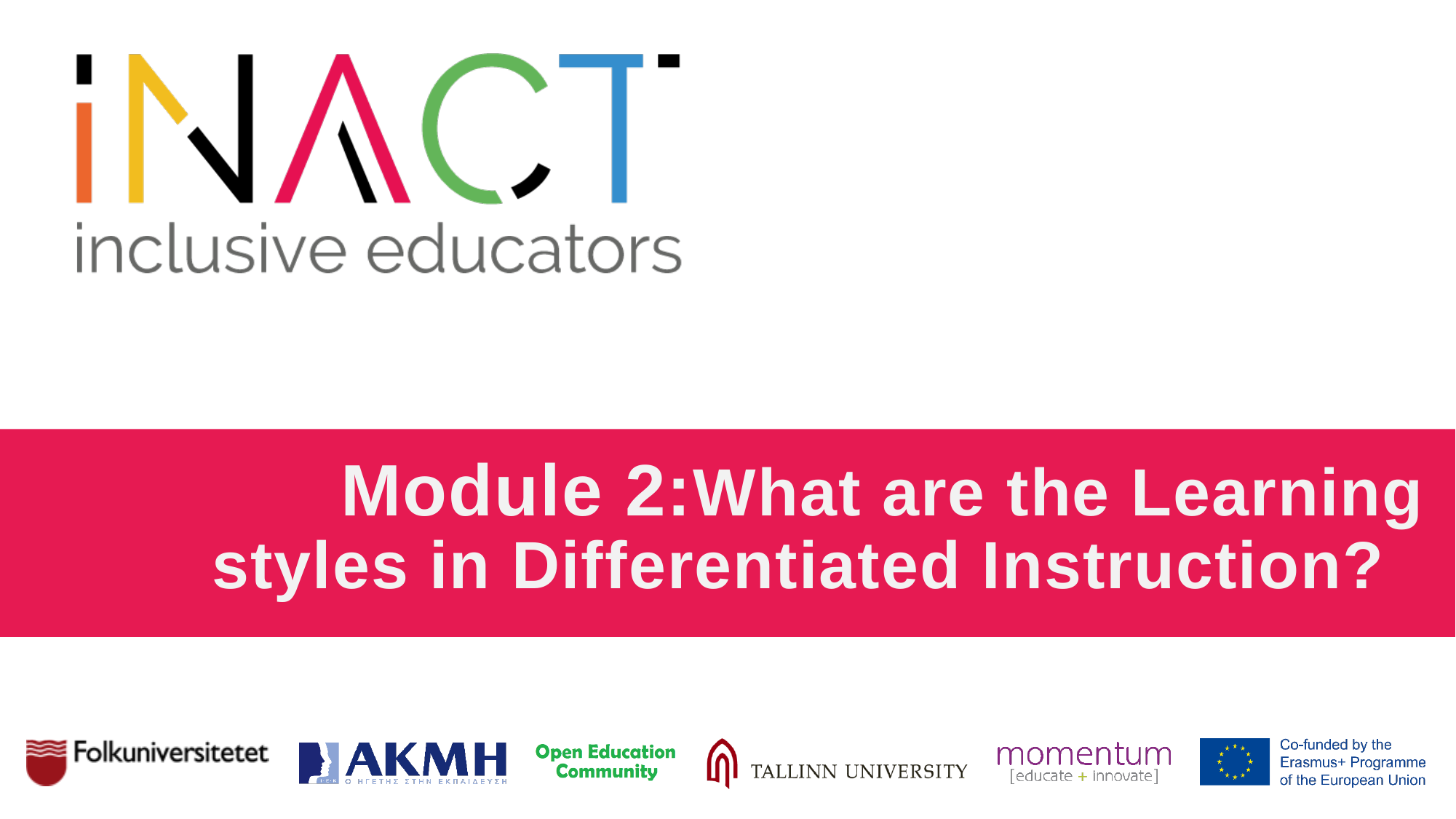

# Module 2:What are the Learning styles in Differentiated Instruction?